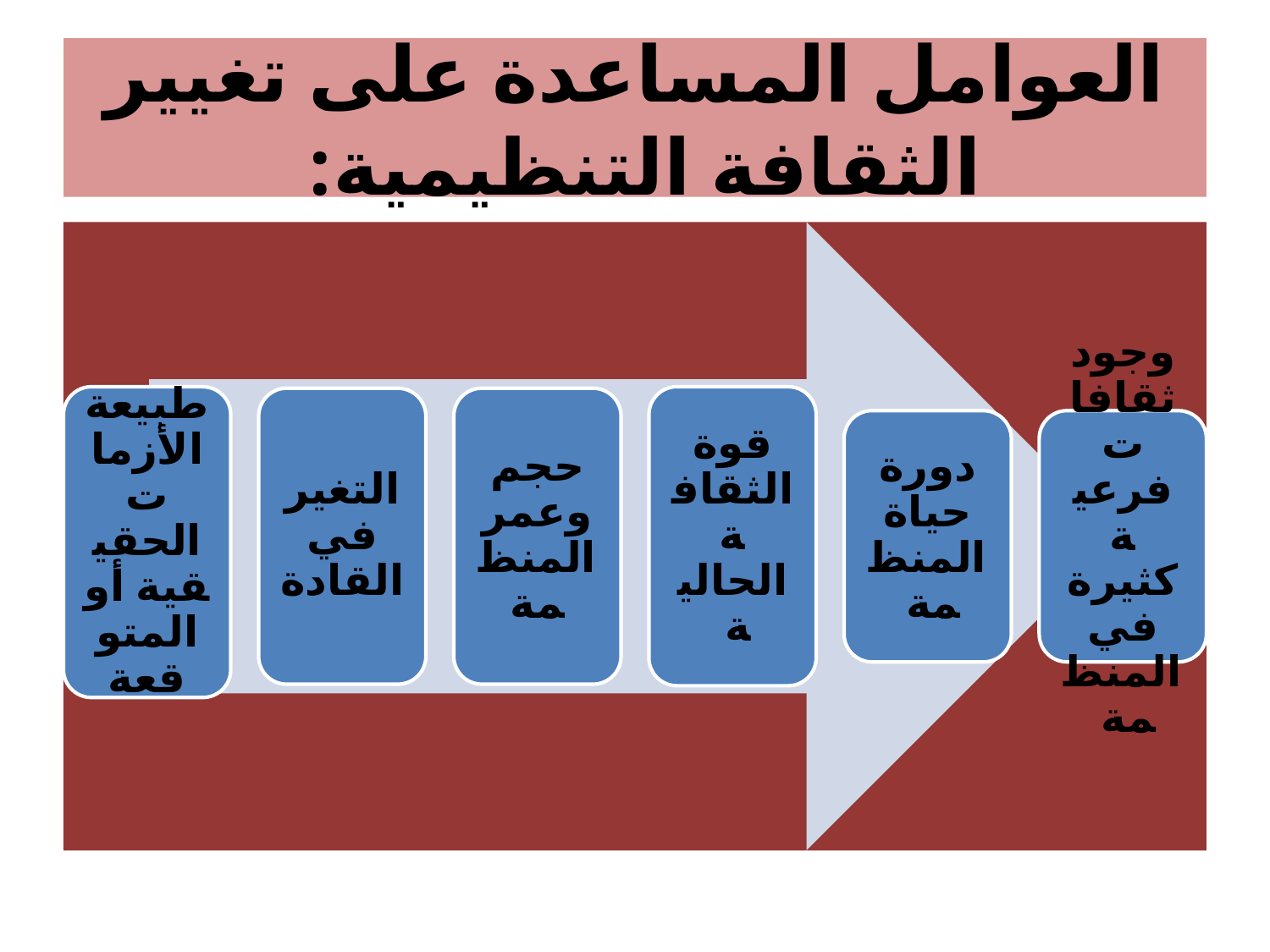

# العوامل المساعدة على تغيير الثقافة التنظيمية:
طبيعة الأزمات الحقيقية أو المتوقعة
التغير في القادة
حجم وعمر المنظمة
قوة الثقافة الحالية
دورة حياة المنظمة
وجود ثقافات فرعية كثيرة في المنظمة